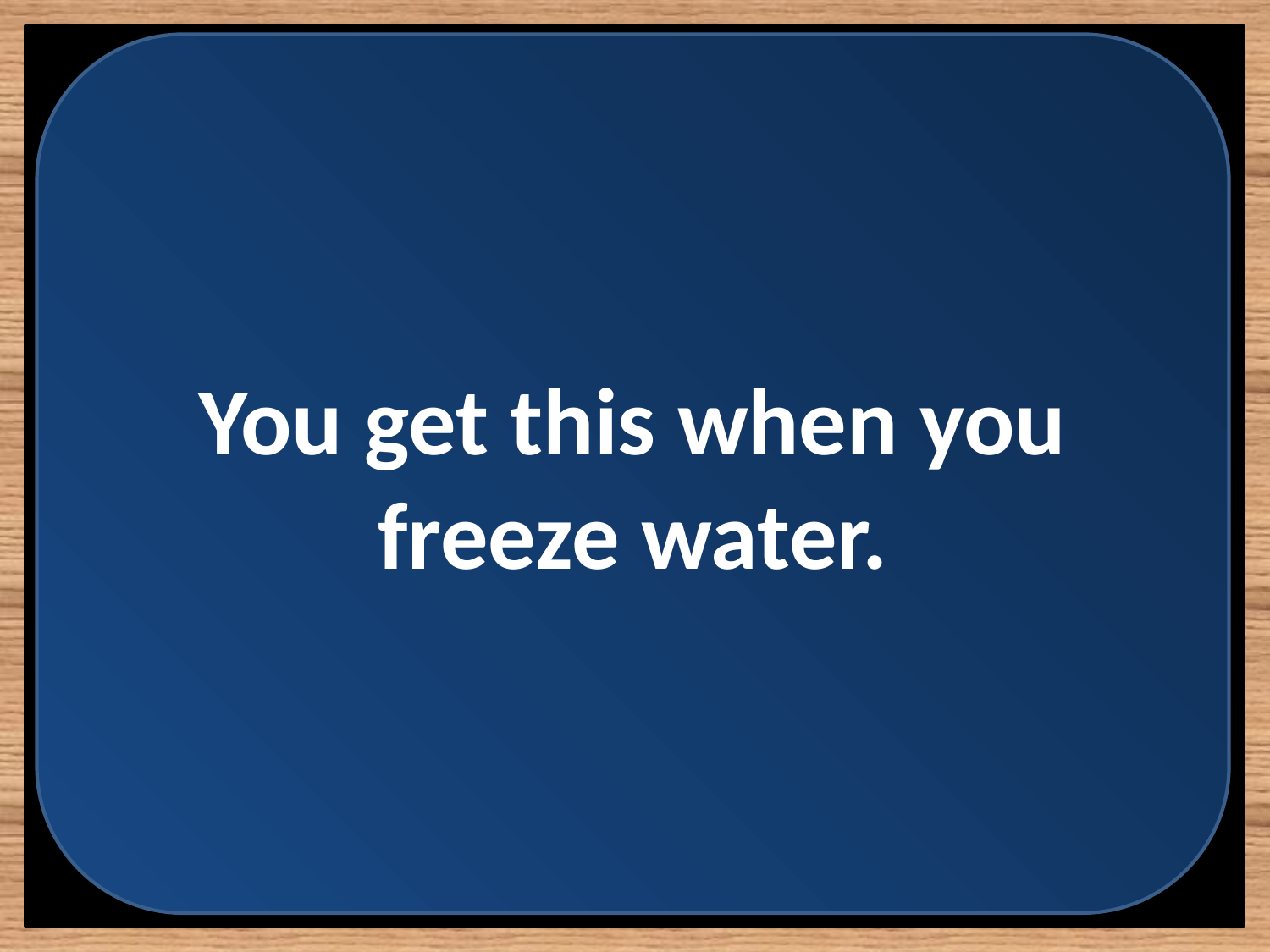

You get this when you freeze water.